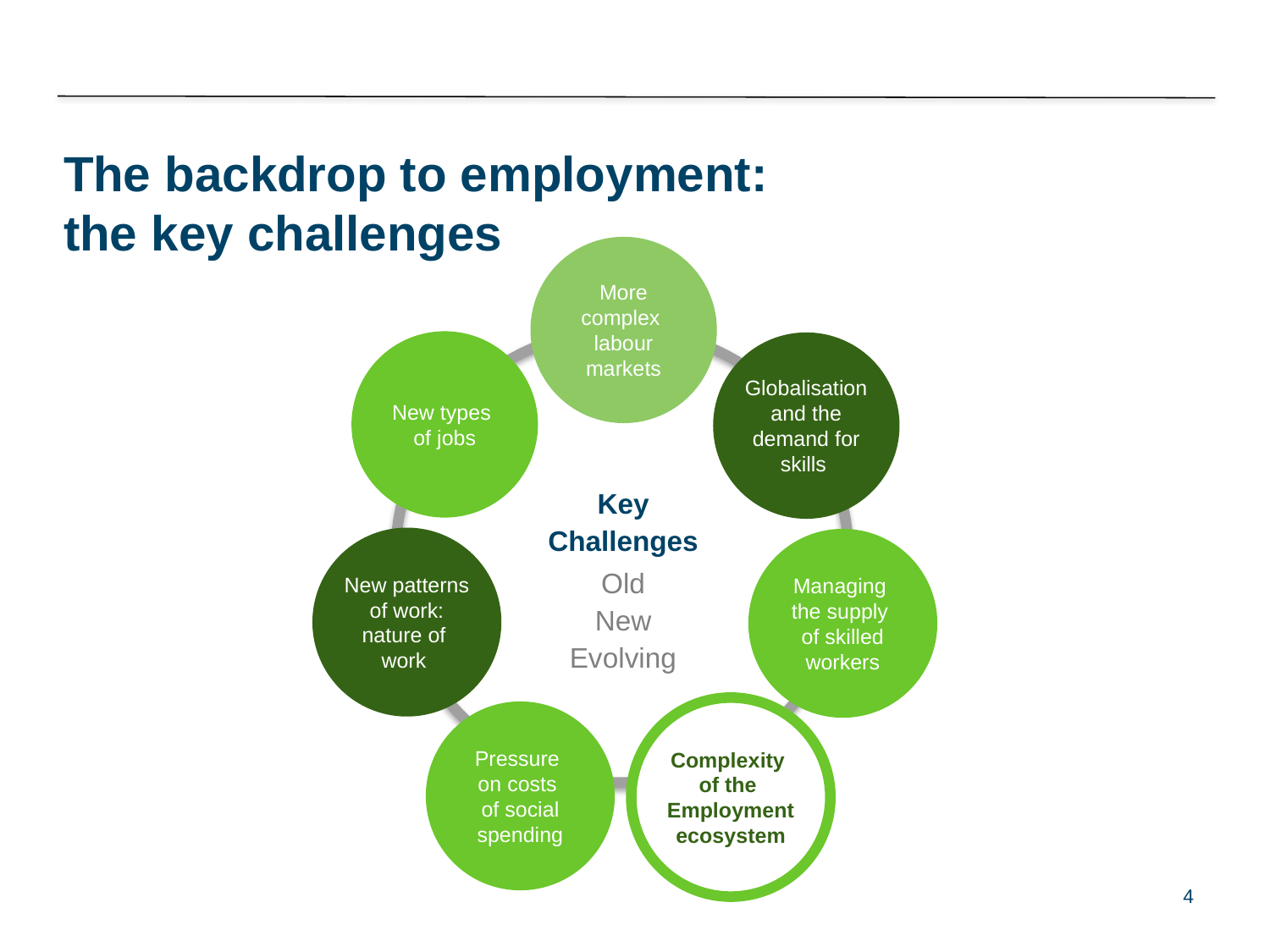

# The backdrop to employment: the key challenges
More complex
labour markets

New types
of jobs
Globalisation and the demand for skills
Key
Challenges
Old
New
Evolving
New patterns
of work: nature of
work
Managing
the supply
of skilled workers
Complexity
of the
Employment ecosystem
Pressure
on costs
of social spending
4